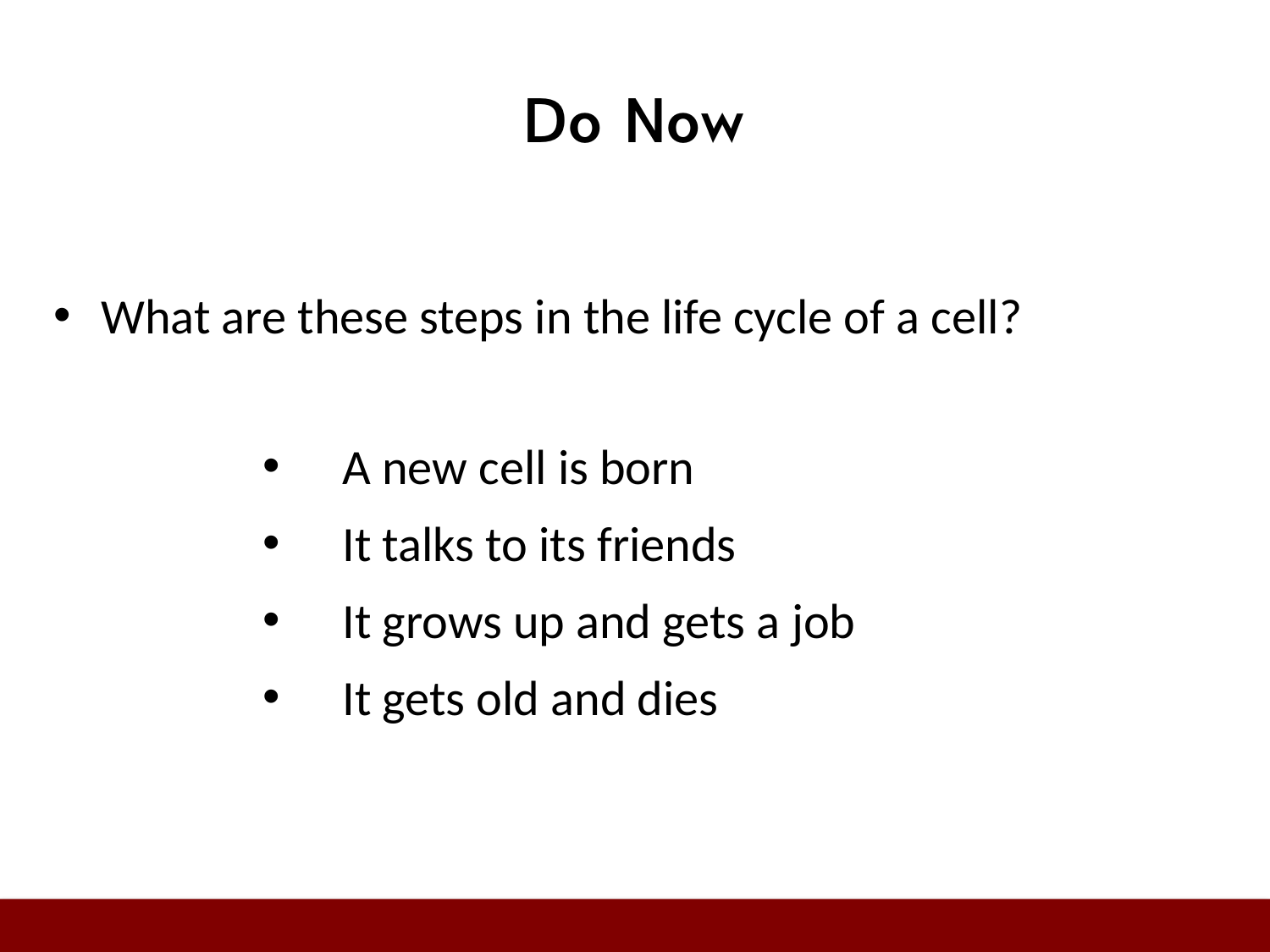

# Do Now
What are these steps in the life cycle of a cell?

A new cell is born
It talks to its friends
It grows up and gets a job
It gets old and dies